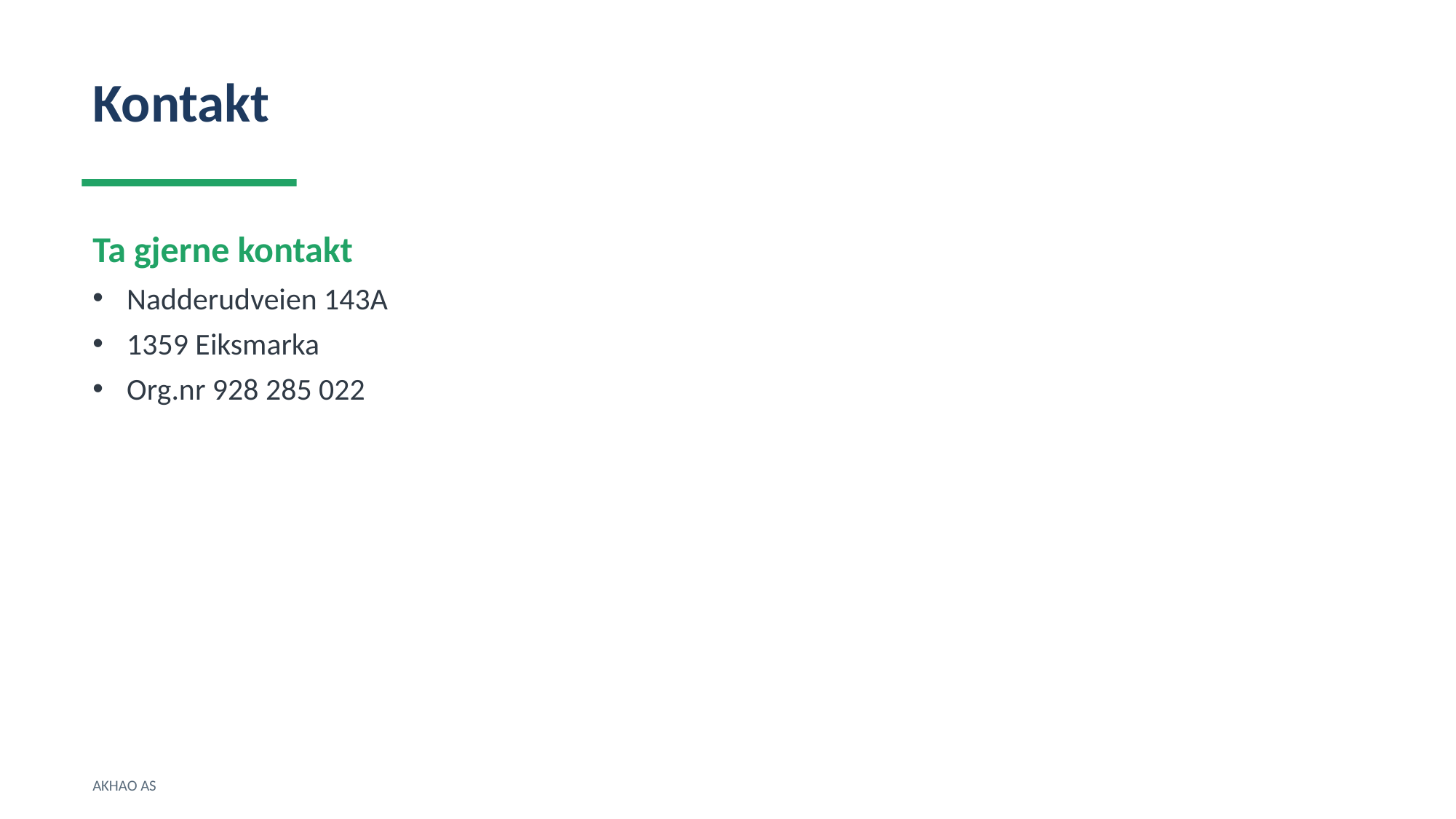

Kontakt

Ta gjerne kontakt
Nadderudveien 143A
1359 Eiksmarka
Org.nr 928 285 022
AKHAO AS